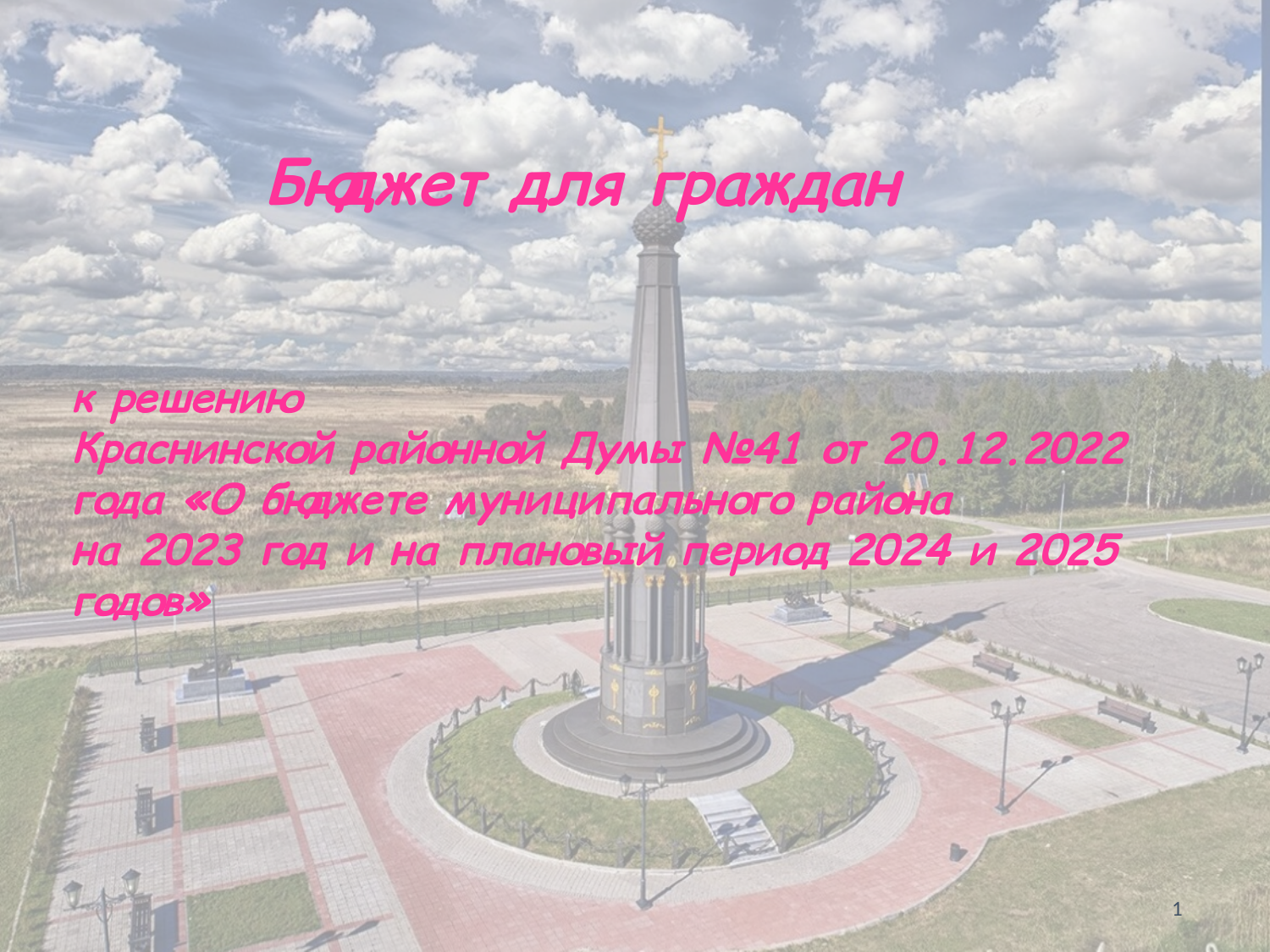

Бюджет для граждан

к решению
Краснинской районной Думы №41 от 20.12.2022 года «О бюджете муниципального района
на 2023 год и на плановый период 2024 и 2025 годов»

1